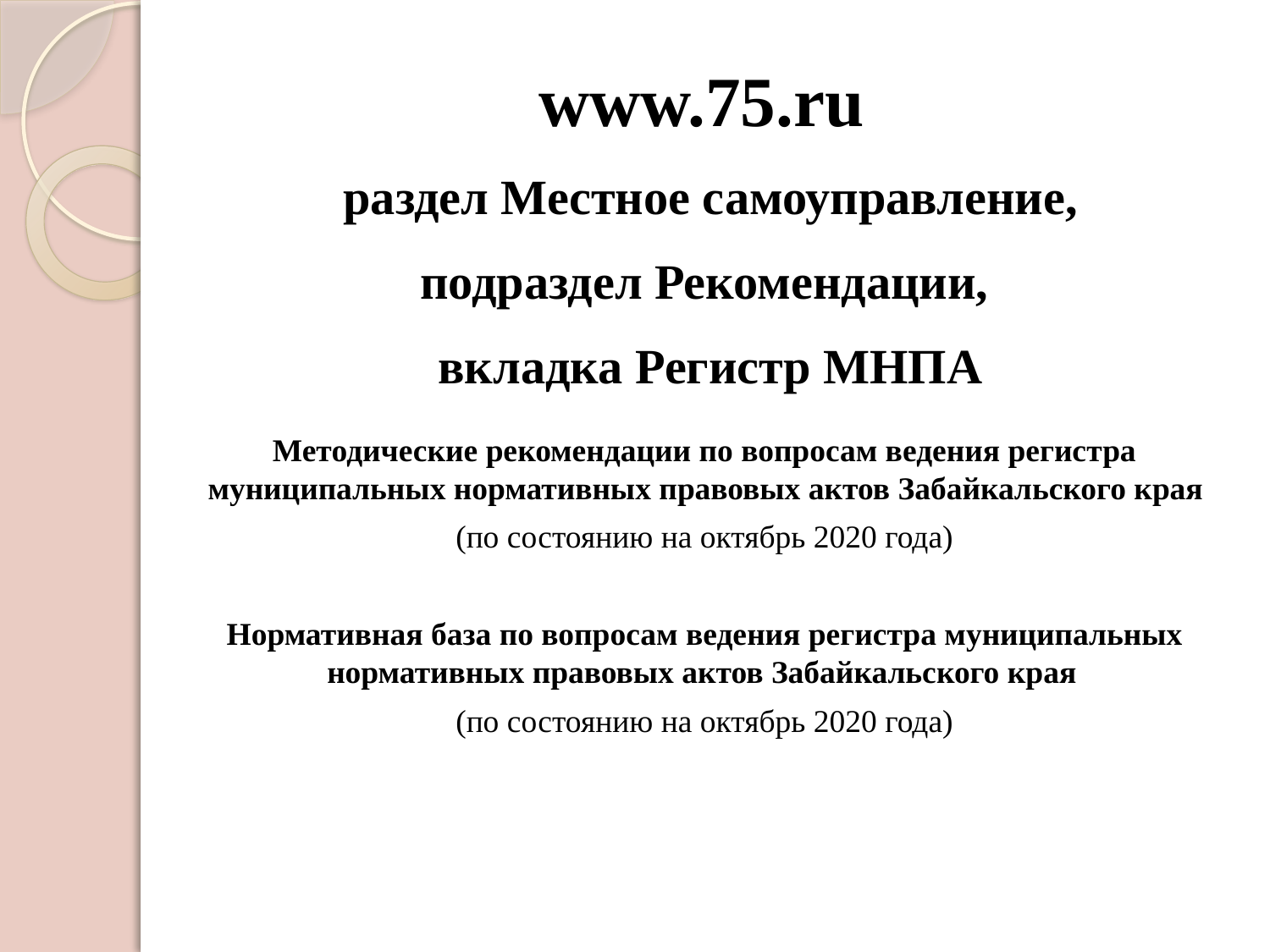

www.75.ru

раздел Местное самоуправление,

подраздел Рекомендации,

вкладка Регистр МНПА

Методические рекомендации по вопросам ведения регистра муниципальных нормативных правовых актов Забайкальского края
(по состоянию на октябрь 2020 года)

Нормативная база по вопросам ведения регистра муниципальных нормативных правовых актов Забайкальского края
(по состоянию на октябрь 2020 года)